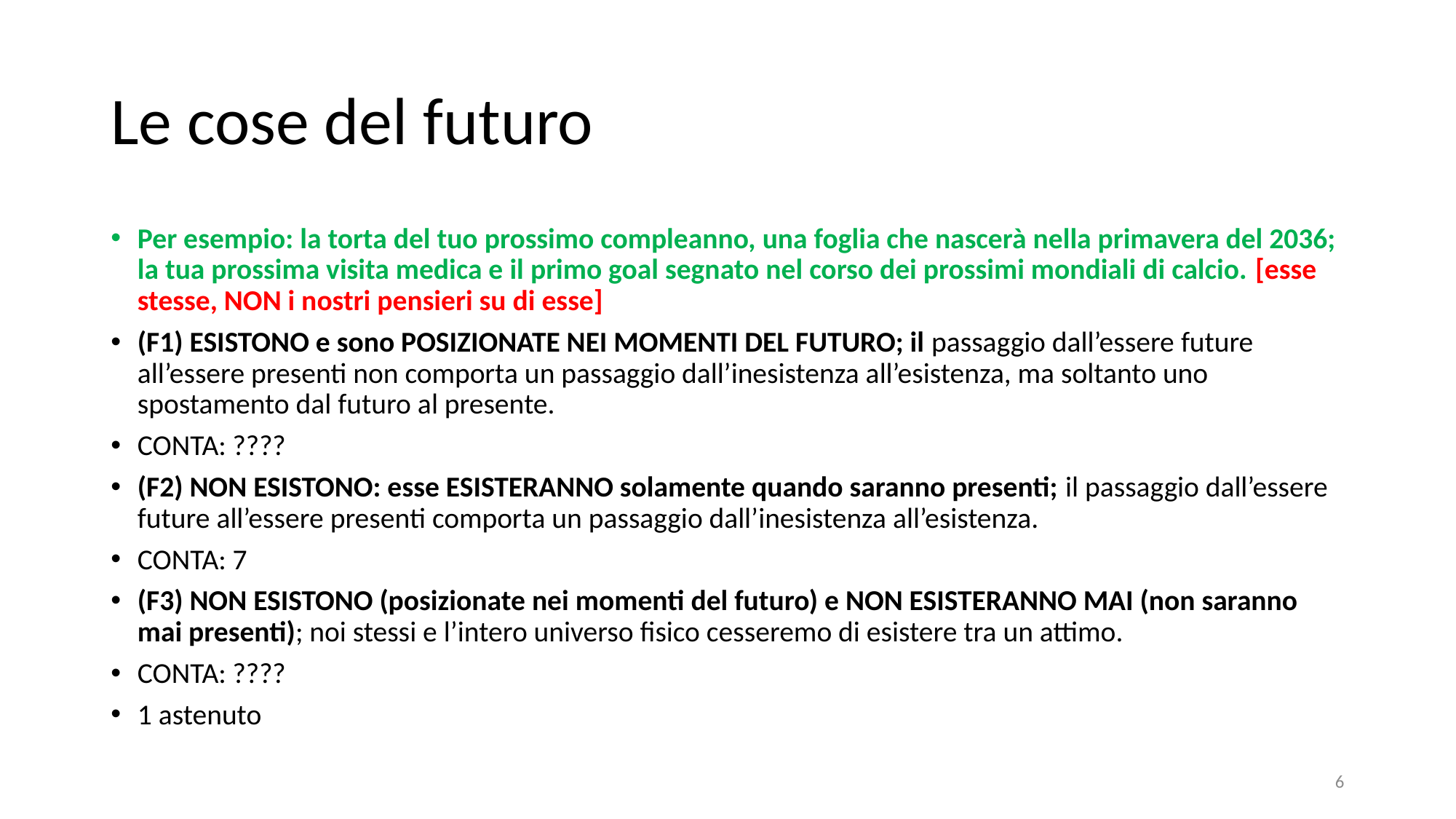

# Le cose del futuro
Per esempio: la torta del tuo prossimo compleanno, una foglia che nascerà nella primavera del 2036; la tua prossima visita medica e il primo goal segnato nel corso dei prossimi mondiali di calcio. [esse stesse, NON i nostri pensieri su di esse]
(F1) ESISTONO e sono POSIZIONATE NEI MOMENTI DEL FUTURO; il passaggio dall’essere future all’essere presenti non comporta un passaggio dall’inesistenza all’esistenza, ma soltanto uno spostamento dal futuro al presente.
CONTA: ????
(F2) NON ESISTONO: esse ESISTERANNO solamente quando saranno presenti; il passaggio dall’essere future all’essere presenti comporta un passaggio dall’inesistenza all’esistenza.
CONTA: 7
(F3) NON ESISTONO (posizionate nei momenti del futuro) e NON ESISTERANNO MAI (non saranno mai presenti); noi stessi e l’intero universo fisico cesseremo di esistere tra un attimo.
CONTA: ????
1 astenuto
6